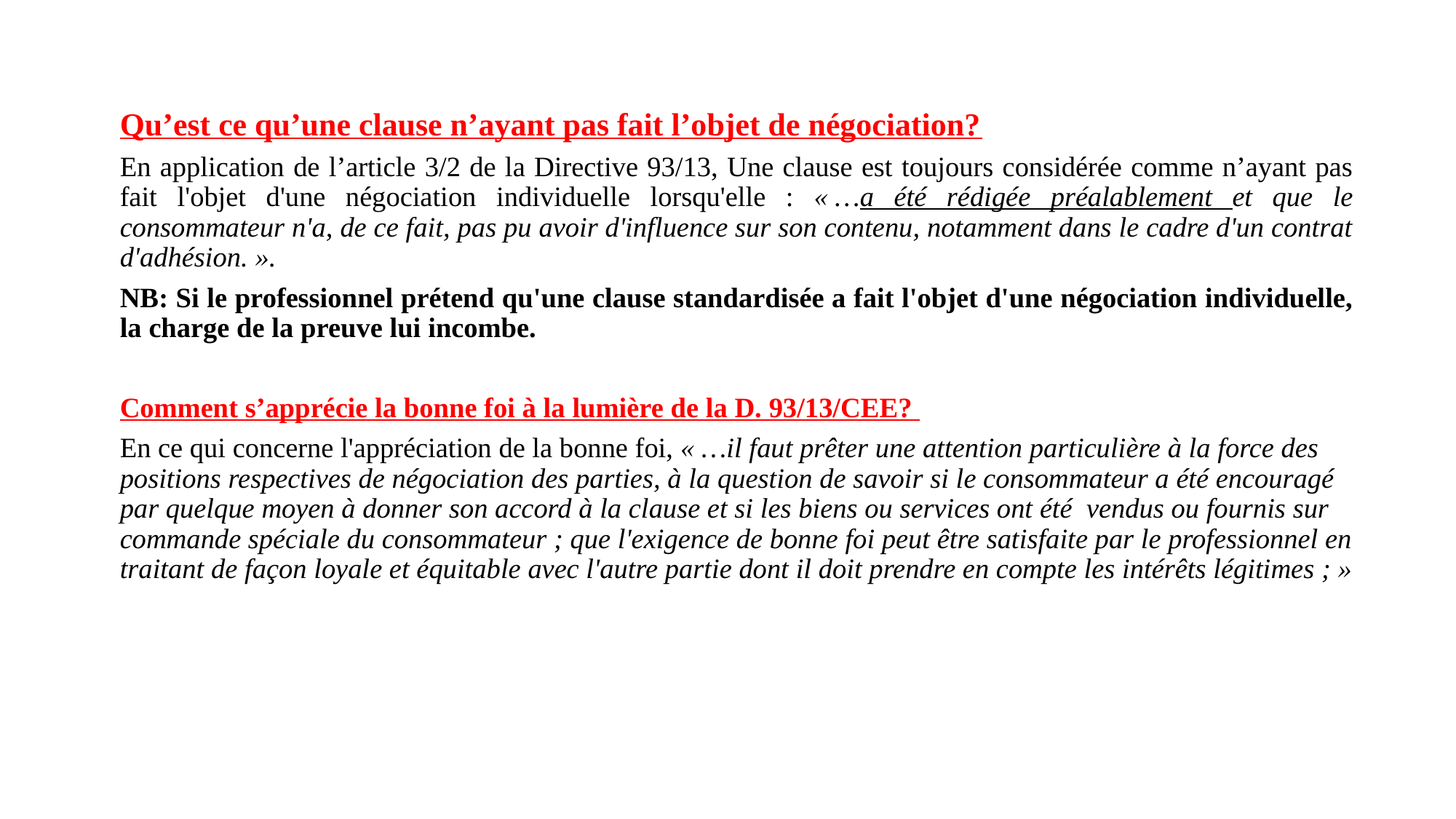

Qu’est ce qu’une clause n’ayant pas fait l’objet de négociation?
En application de l’article 3/2 de la Directive 93/13, Une clause est toujours considérée comme n’ayant pas fait l'objet d'une négociation individuelle lorsqu'elle : « …a été rédigée préalablement et que le consommateur n'a, de ce fait, pas pu avoir d'influence sur son contenu, notamment dans le cadre d'un contrat d'adhésion. ».
NB: Si le professionnel prétend qu'une clause standardisée a fait l'objet d'une négociation individuelle, la charge de la preuve lui incombe.

Comment s’apprécie la bonne foi à la lumière de la D. 93/13/CEE?
En ce qui concerne l'appréciation de la bonne foi, « …il faut prêter une attention particulière à la force des positions respectives de négociation des parties, à la question de savoir si le consommateur a été encouragé par quelque moyen à donner son accord à la clause et si les biens ou services ont été  vendus ou fournis sur commande spéciale du consommateur ; que l'exigence de bonne foi peut être satisfaite par le professionnel en traitant de façon loyale et équitable avec l'autre partie dont il doit prendre en compte les intérêts légitimes ; »